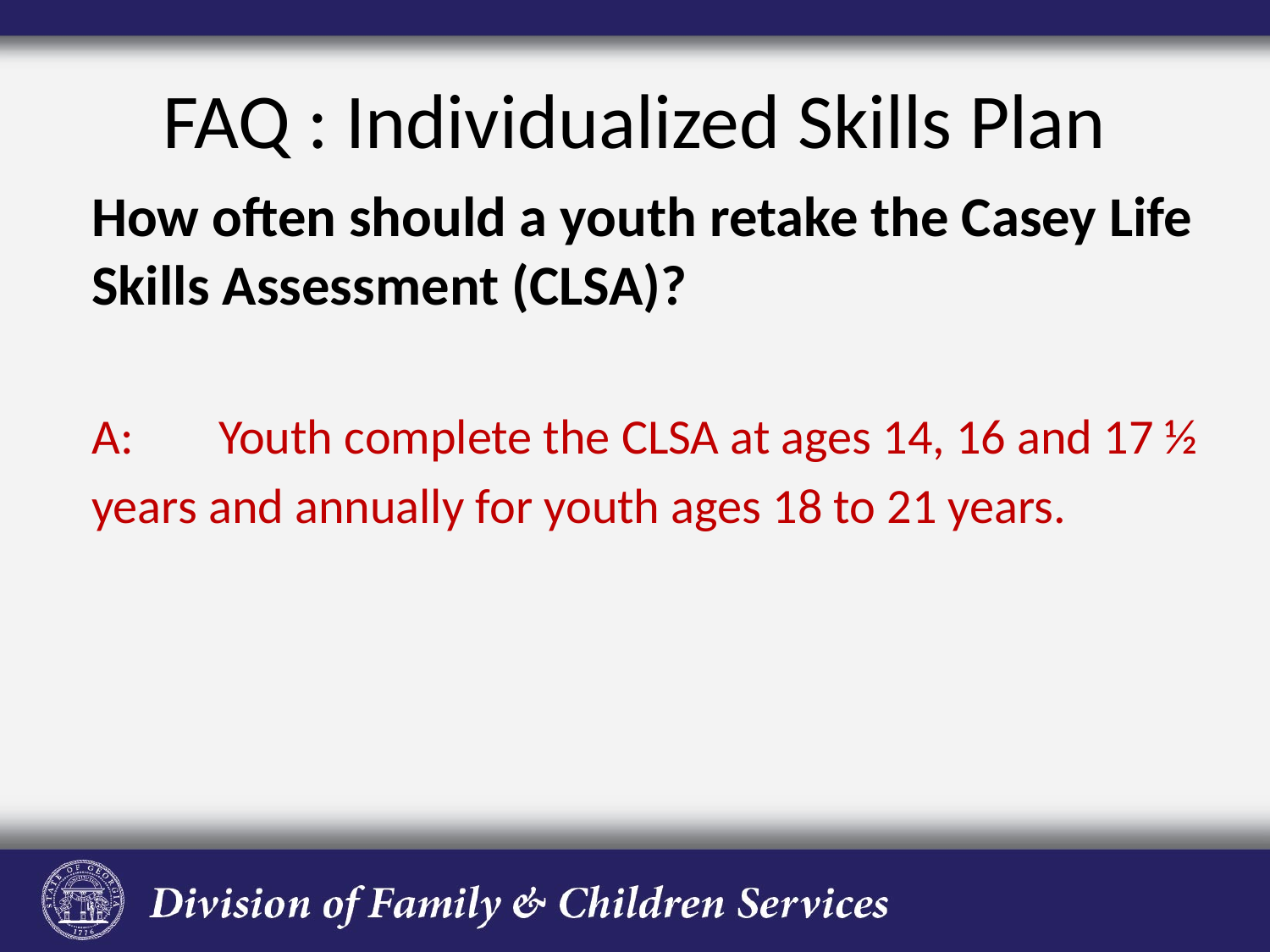

# FAQ : Individualized Skills Plan
How often should a youth retake the Casey Life Skills Assessment (CLSA)?

A:	Youth complete the CLSA at ages 14, 16 and 17 ½
years and annually for youth ages 18 to 21 years.